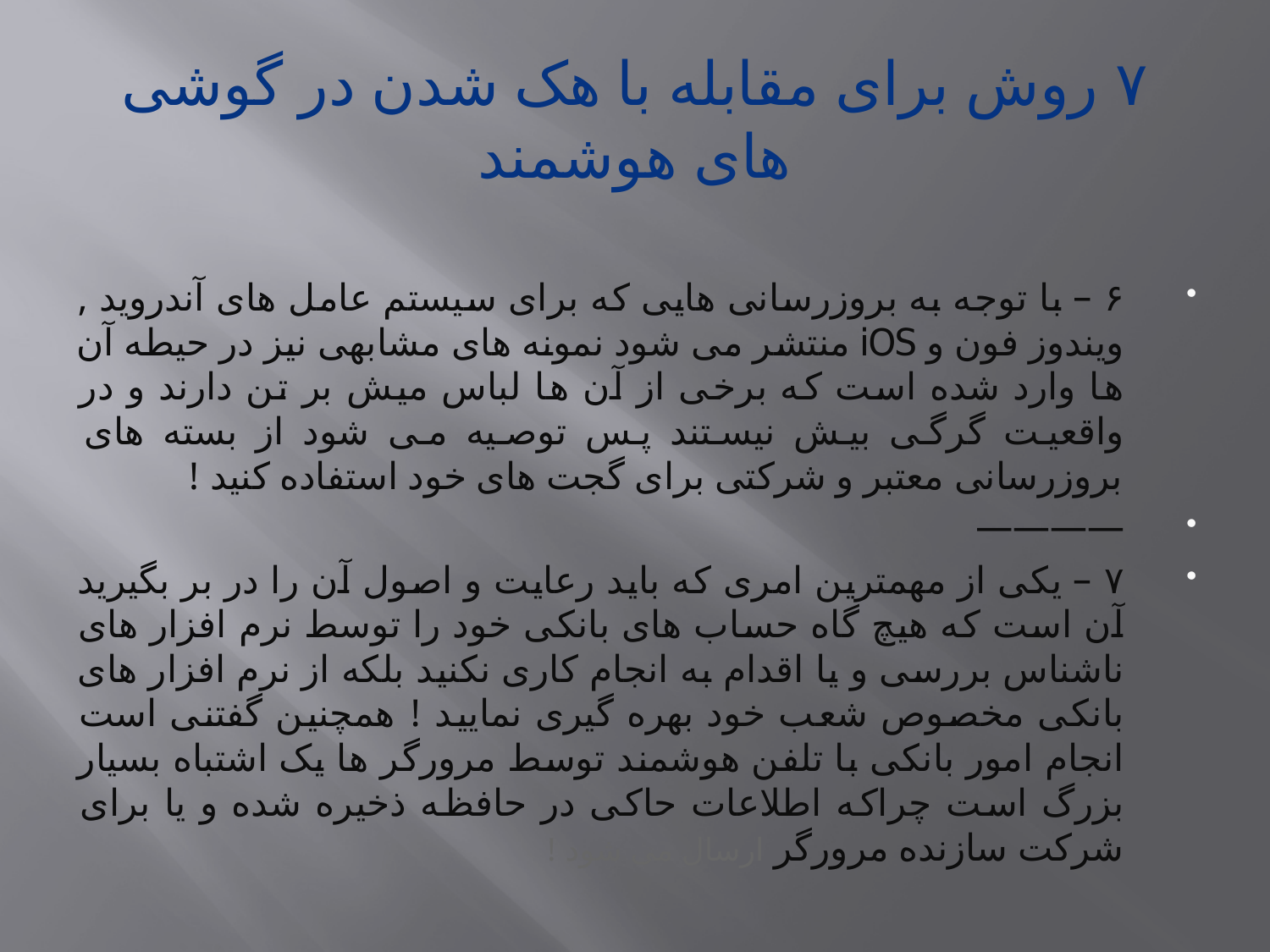

# ۷ روش برای مقابله با هک شدن در گوشی های هوشمند

۶ – با توجه به بروزرسانی هایی که برای سیستم عامل های آندروید , ویندوز فون و iOS منتشر می شود نمونه های مشابهی نیز در حیطه آن ها وارد شده است که برخی از آن ها لباس میش بر تن دارند و در واقعیت گرگی بیش نیستند پس توصیه می شود از بسته های بروزرسانی معتبر و شرکتی برای گجت های خود استفاده کنید !
————
۷ – یکی از مهمترین امری که باید رعایت و اصول آن را در بر بگیرید آن است که هیچ گاه حساب های بانکی خود را توسط نرم افزار های ناشناس بررسی و یا اقدام به انجام کاری نکنید بلکه از نرم افزار های بانکی مخصوص شعب خود بهره گیری نمایید ! همچنین گفتنی است انجام امور بانکی با تلفن هوشمند توسط مرورگر ها یک اشتباه بسیار بزرگ است چراکه اطلاعات حاکی در حافظه ذخیره شده و یا برای شرکت سازنده مرورگر ارسال می شود !